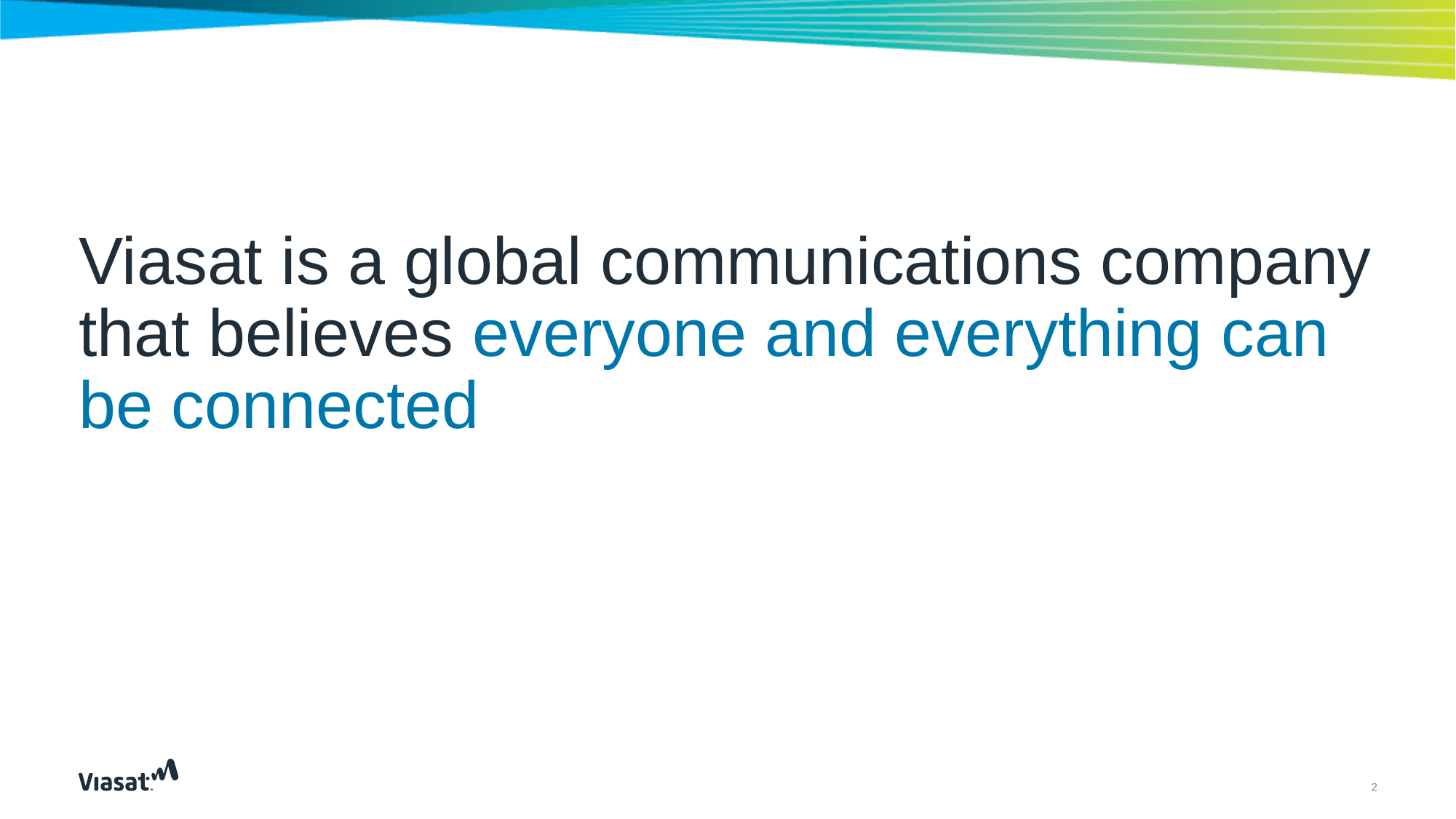

# Viasat is a global communications company that believes everyone and everything can be connected